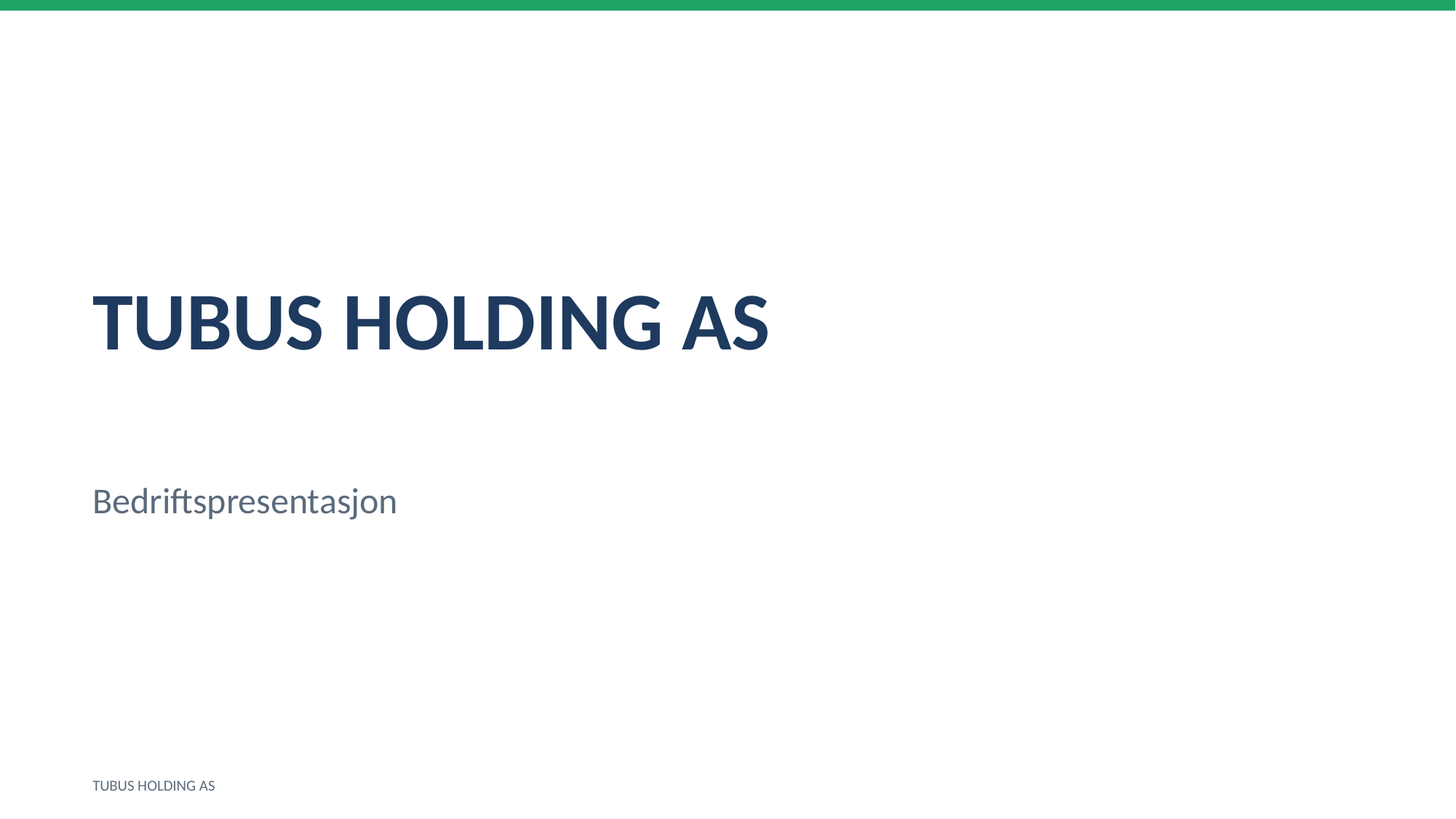

TUBUS HOLDING AS
Bedriftspresentasjon
TUBUS HOLDING AS